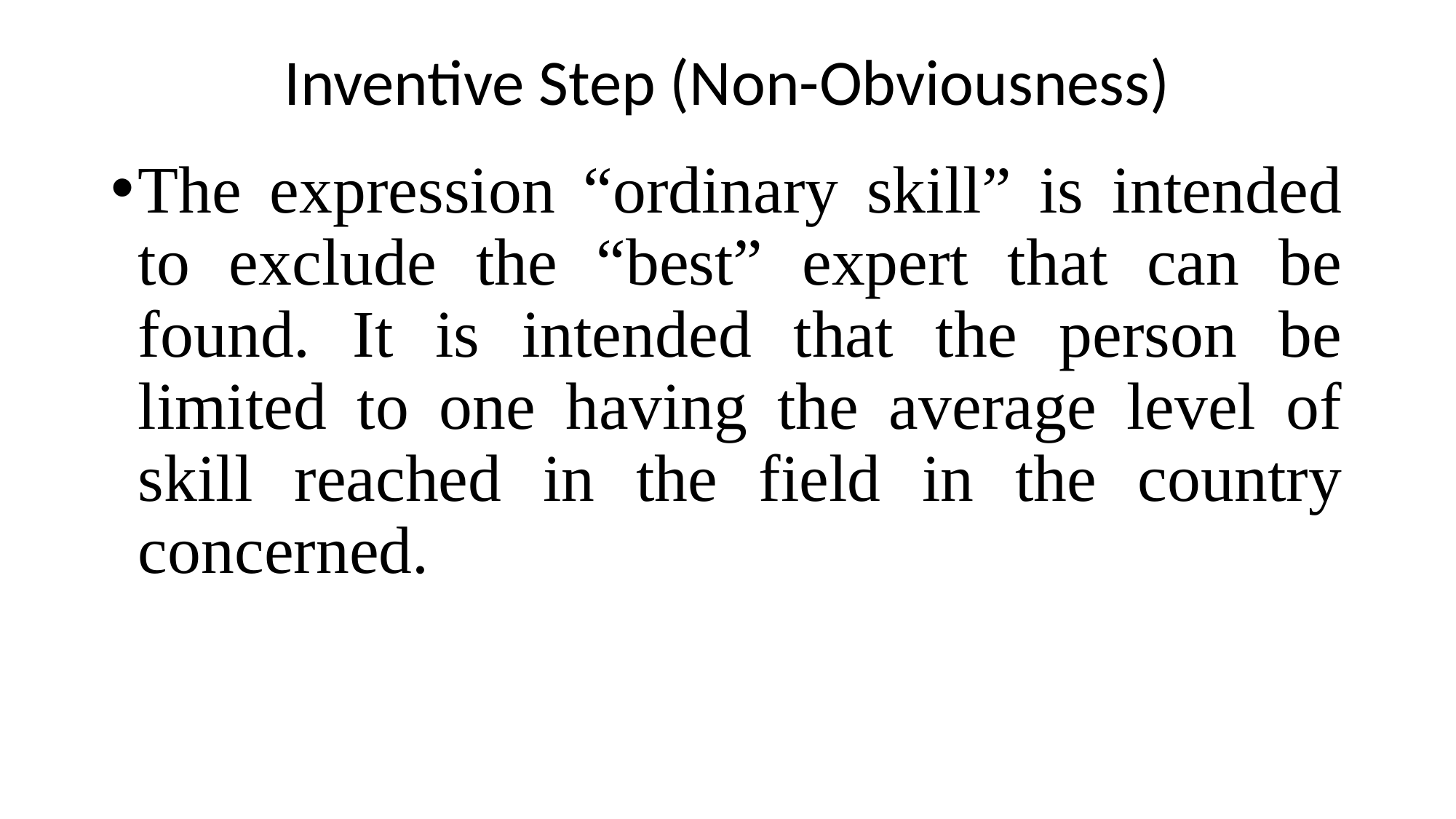

# Inventive Step (Non-Obviousness)
The expression “ordinary skill” is intended to exclude the “best” expert that can be found. It is intended that the person be limited to one having the average level of skill reached in the field in the country concerned.